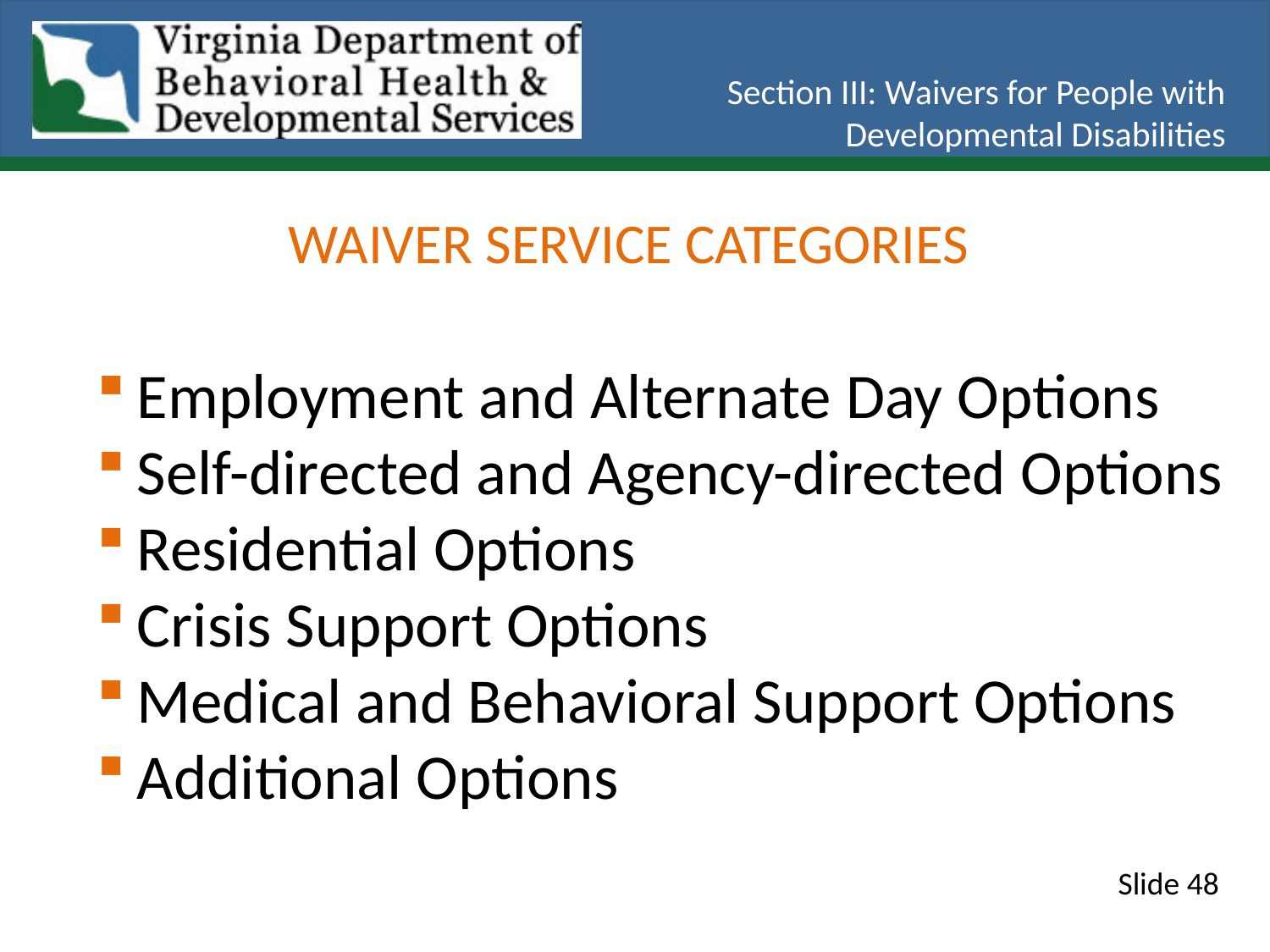

Section III: Waivers for People with Developmental Disabilities
Waiver Service Categories
Employment and Alternate Day Options
Self-directed and Agency-directed Options
Residential Options
Crisis Support Options
Medical and Behavioral Support Options
Additional Options